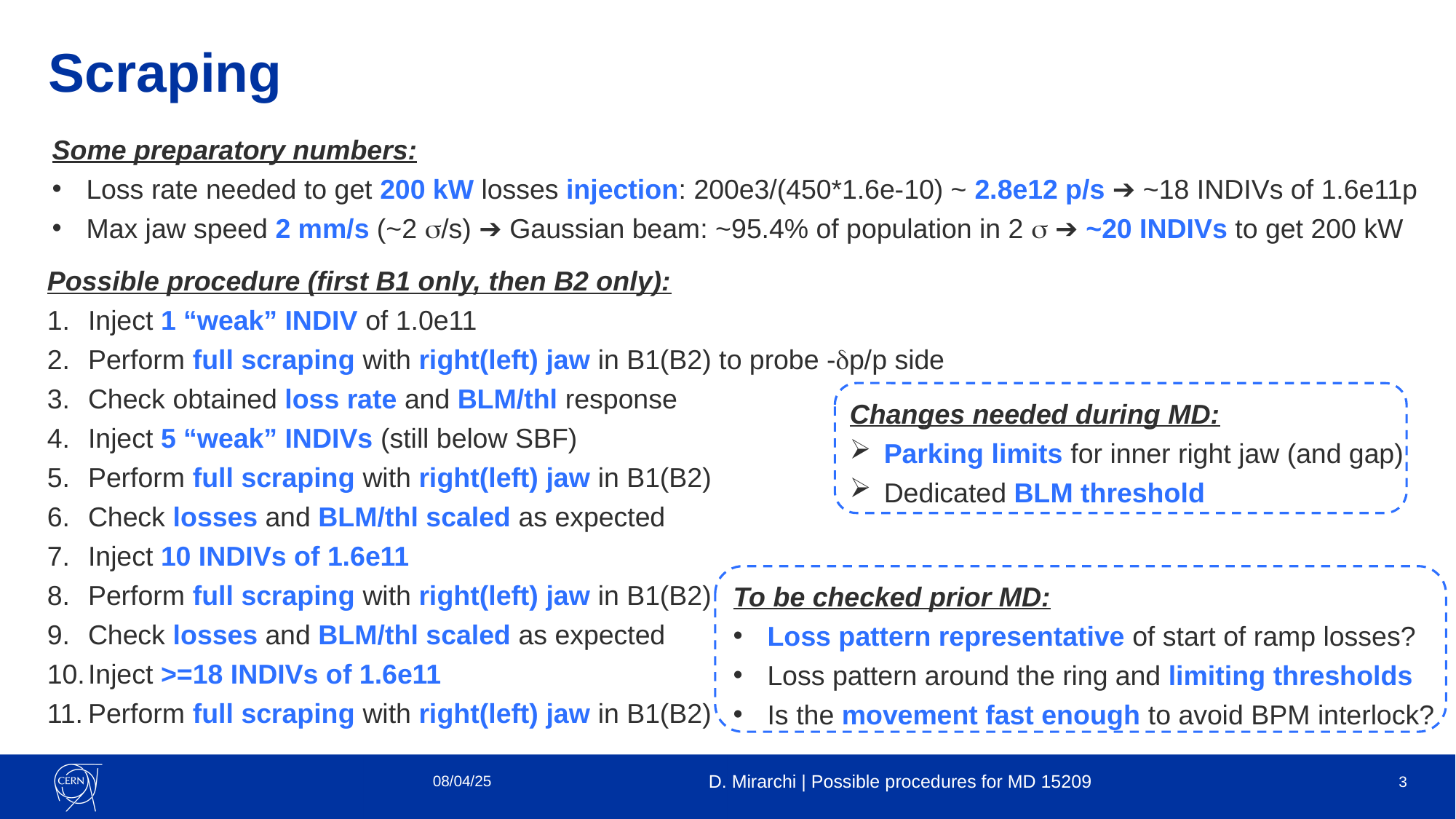

# Scraping
Some preparatory numbers:
Loss rate needed to get 200 kW losses injection: 200e3/(450*1.6e-10) ~ 2.8e12 p/s ➔ ~18 INDIVs of 1.6e11p
Max jaw speed 2 mm/s (~2 σ/s) ➔ Gaussian beam: ~95.4% of population in 2 σ ➔ ~20 INDIVs to get 200 kW
Possible procedure (first B1 only, then B2 only):
Inject 1 “weak” INDIV of 1.0e11
Perform full scraping with right(left) jaw in B1(B2) to probe -δp/p side
Check obtained loss rate and BLM/thl response
Inject 5 “weak” INDIVs (still below SBF)
Perform full scraping with right(left) jaw in B1(B2)
Check losses and BLM/thl scaled as expected
Inject 10 INDIVs of 1.6e11
Perform full scraping with right(left) jaw in B1(B2)
Check losses and BLM/thl scaled as expected
Inject >=18 INDIVs of 1.6e11
Perform full scraping with right(left) jaw in B1(B2)

Changes needed during MD:
Parking limits for inner right jaw (and gap)
Dedicated BLM threshold

To be checked prior MD:
Loss pattern representative of start of ramp losses?
Loss pattern around the ring and limiting thresholds
Is the movement fast enough to avoid BPM interlock?
08/04/25
D. Mirarchi | Possible procedures for MD 15209
3